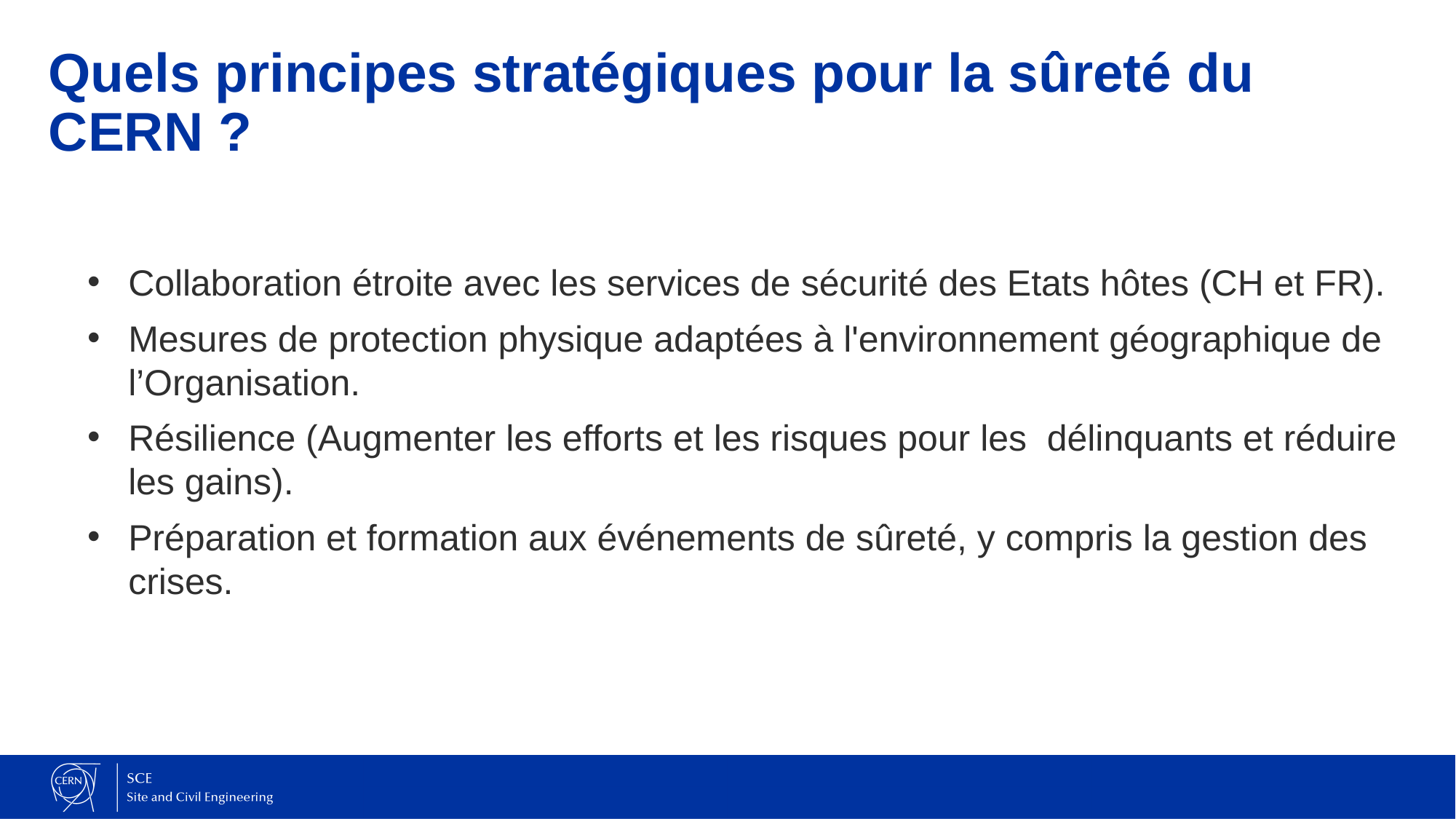

# Quels principes stratégiques pour la sûreté du CERN ?
Collaboration étroite avec les services de sécurité des Etats hôtes (CH et FR).
Mesures de protection physique adaptées à l'environnement géographique de l’Organisation.
Résilience (Augmenter les efforts et les risques pour les  délinquants et réduire les gains).
Préparation et formation aux événements de sûreté, y compris la gestion des crises.